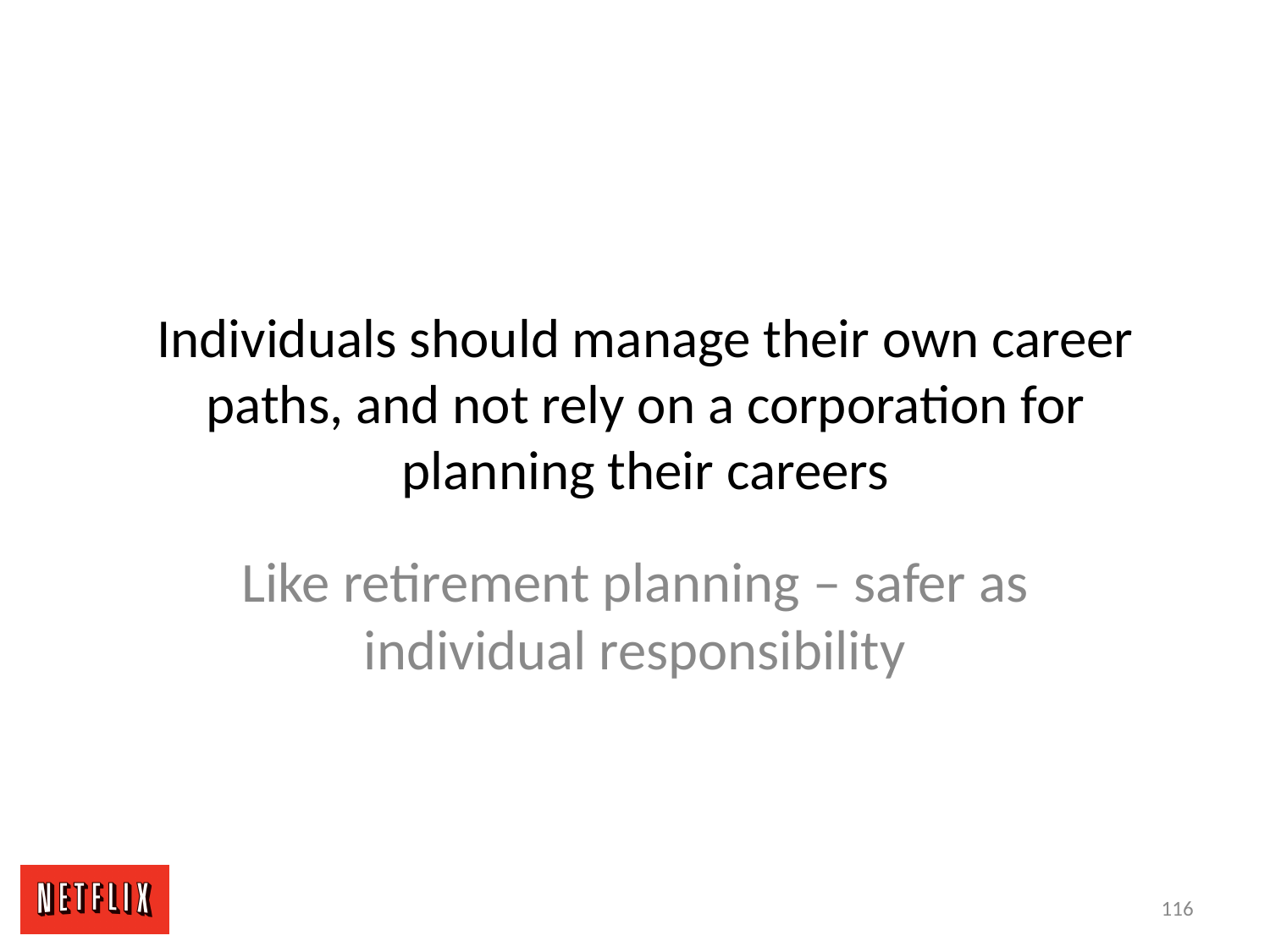

# Individuals should manage their own career paths, and not rely on a corporation for planning their careers
Like retirement planning – safer as individual responsibility
116